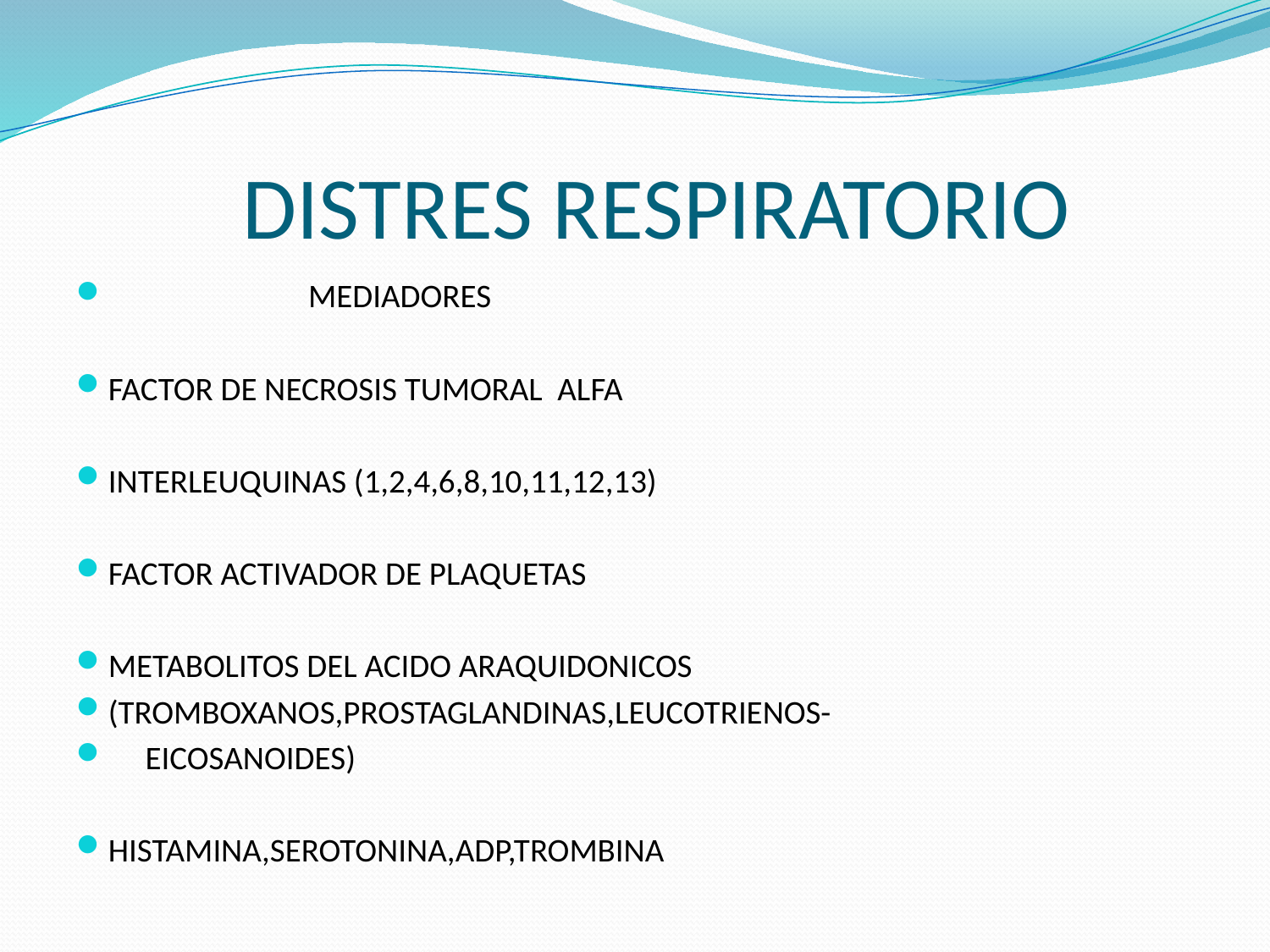

# DISTRES RESPIRATORIO
                           MEDIADORES

FACTOR DE NECROSIS TUMORAL  ALFA

INTERLEUQUINAS (1,2,4,6,8,10,11,12,13)

FACTOR ACTIVADOR DE PLAQUETAS

METABOLITOS DEL ACIDO ARAQUIDONICOS
(TROMBOXANOS,PROSTAGLANDINAS,LEUCOTRIENOS-
     EICOSANOIDES)

HISTAMINA,SEROTONINA,ADP,TROMBINA